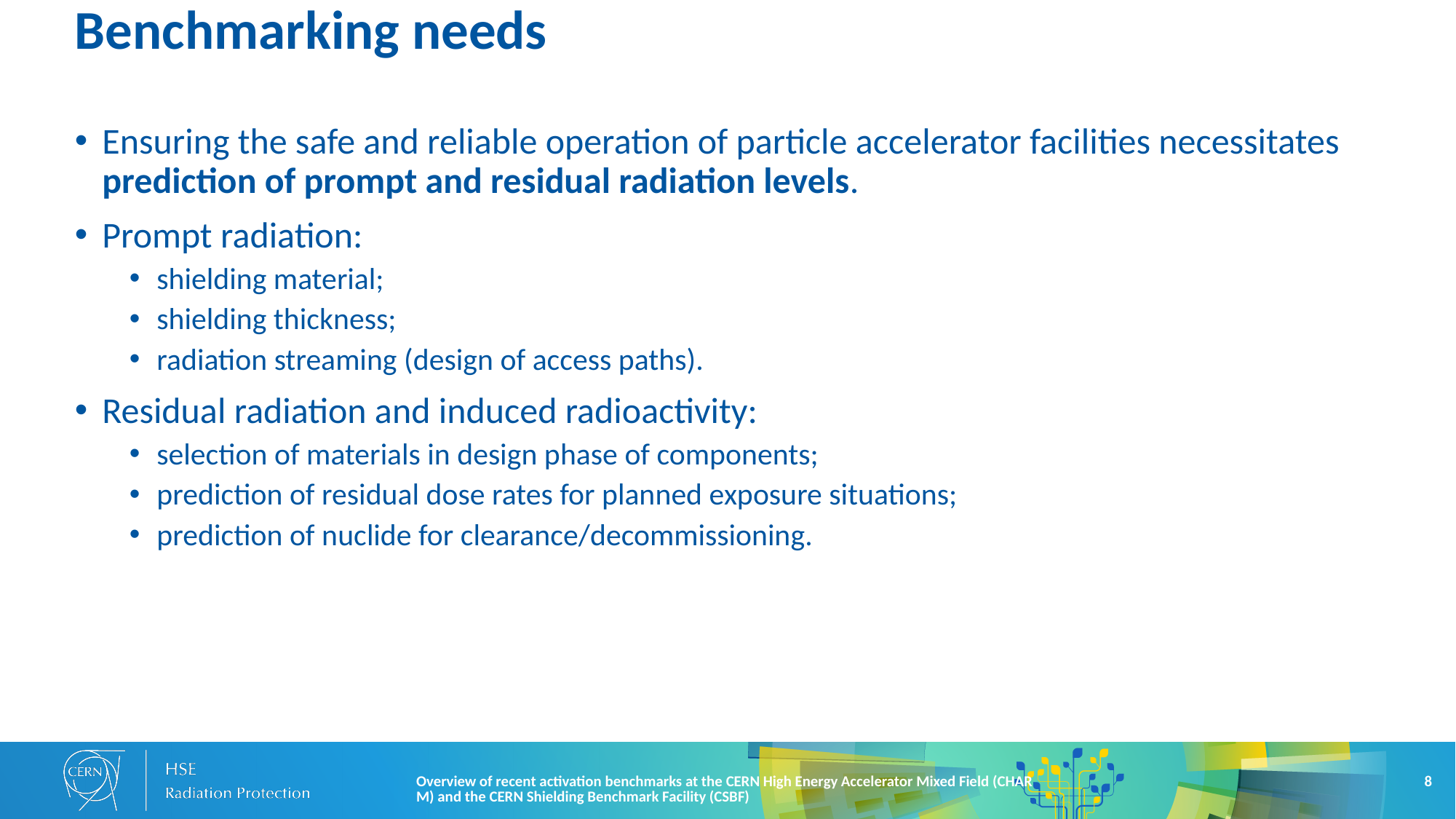

# Benchmarking needs
Ensuring the safe and reliable operation of particle accelerator facilities necessitates prediction of prompt and residual radiation levels.
Prompt radiation:
shielding material;
shielding thickness;
radiation streaming (design of access paths).
Residual radiation and induced radioactivity:
selection of materials in design phase of components;
prediction of residual dose rates for planned exposure situations;
prediction of nuclide for clearance/decommissioning.
Overview of recent activation benchmarks at the CERN High Energy Accelerator Mixed Field (CHARM) and the CERN Shielding Benchmark Facility (CSBF)
8